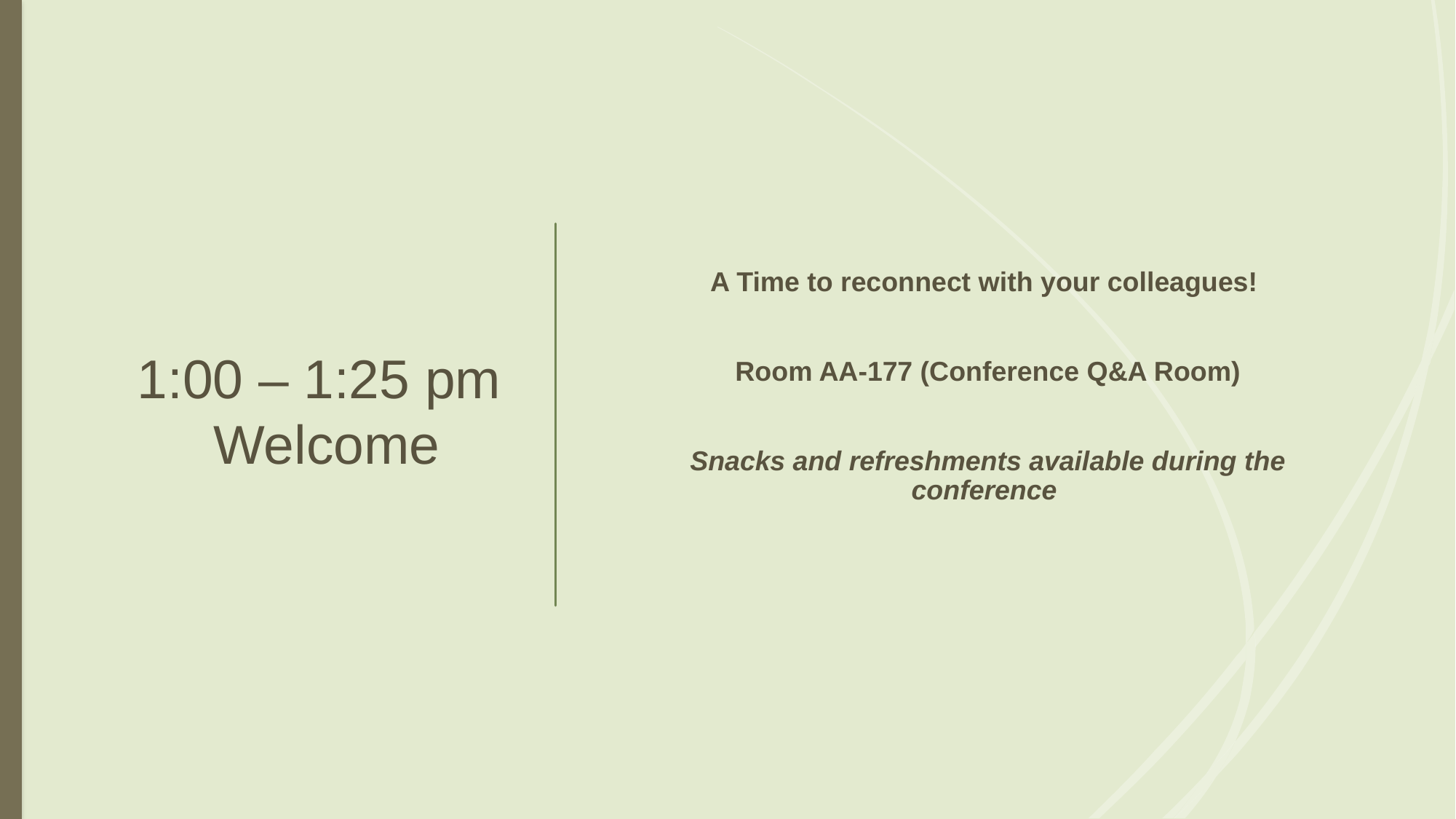

# 1:00 – 1:25 pm  Welcome
A Time to reconnect with your colleagues!

Room AA-177 (Conference Q&A Room)

Snacks and refreshments available during the conference